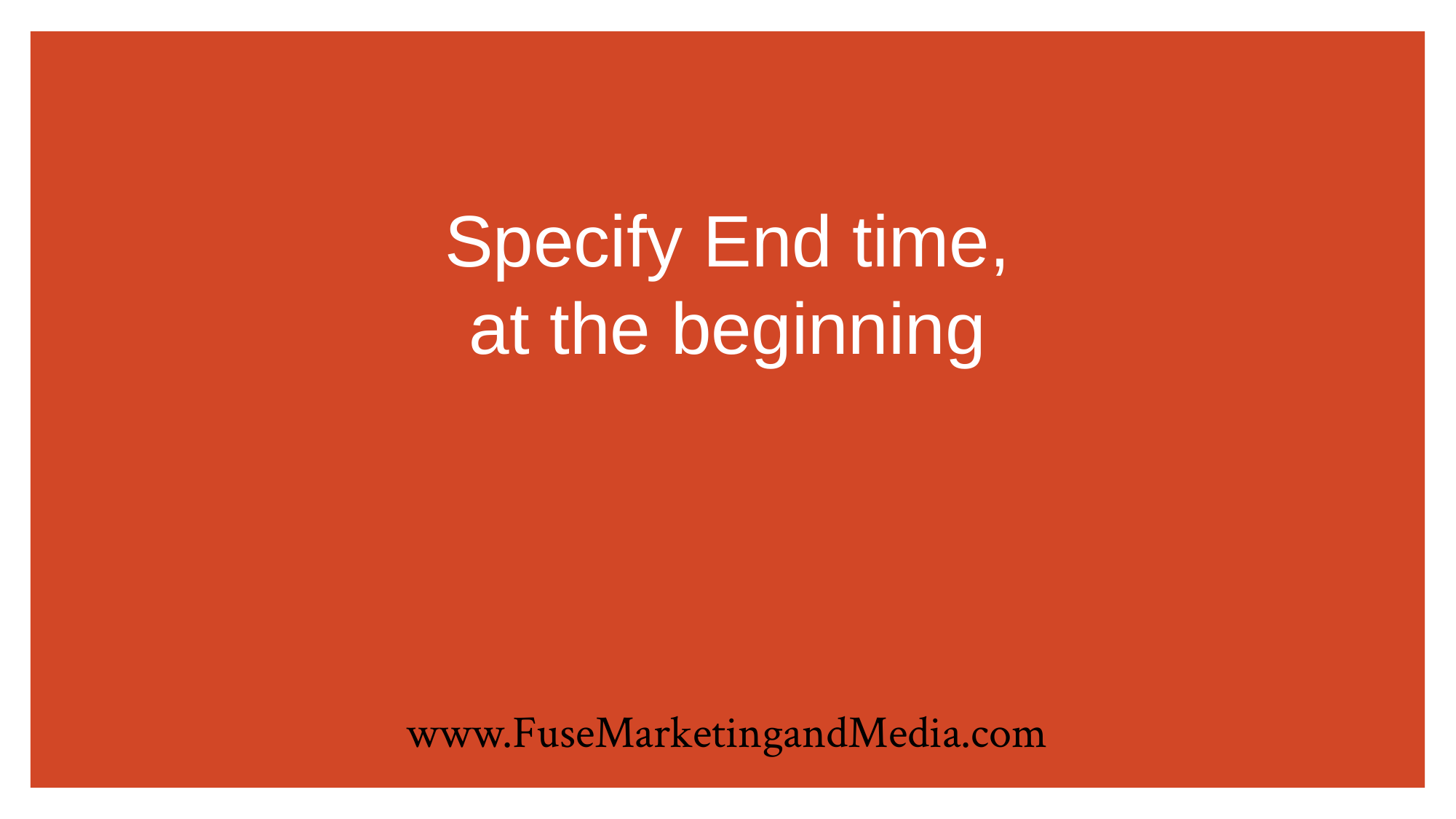

# Specify End time, at the beginning
www.FuseMarketingandMedia.com